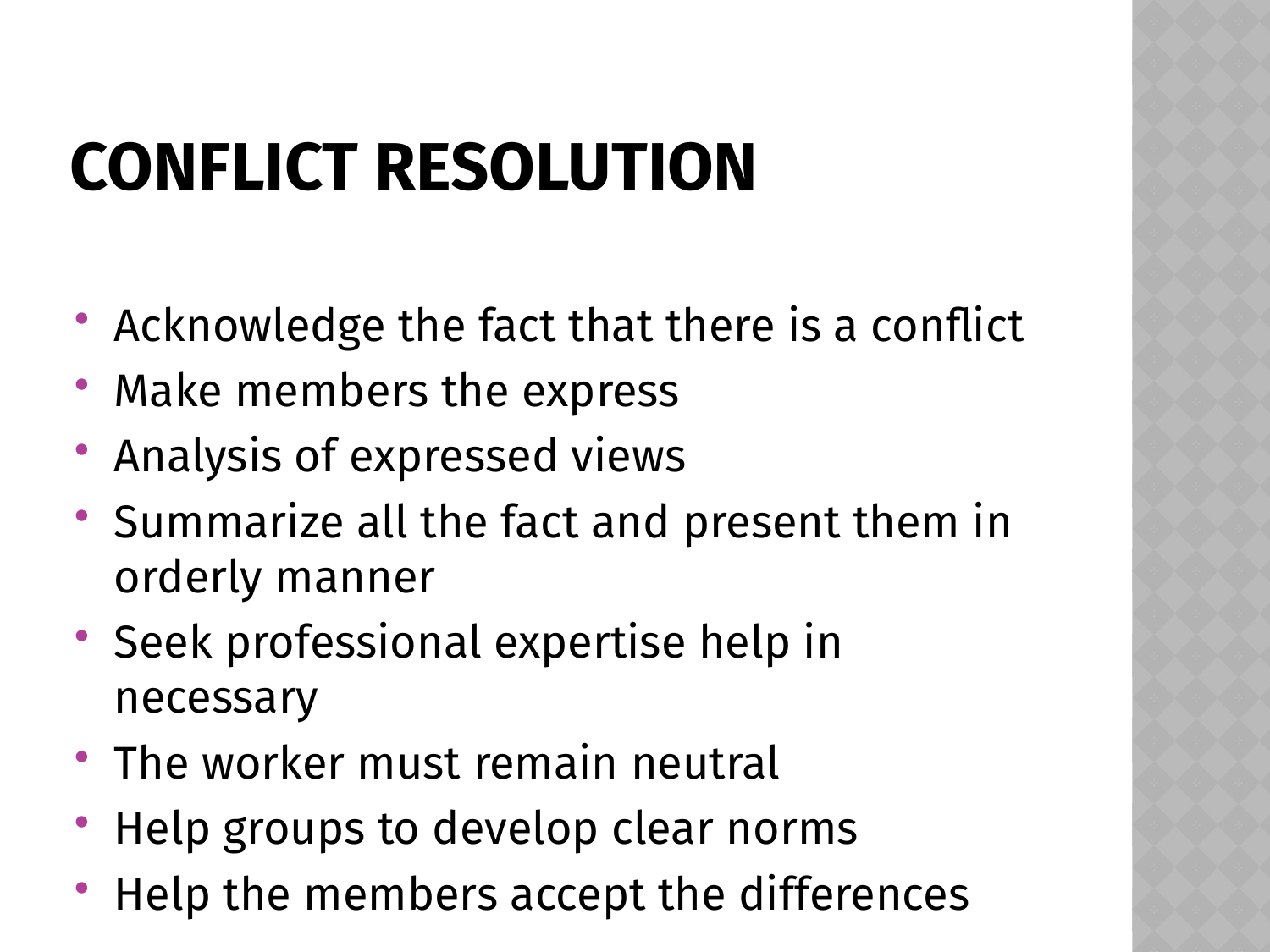

# Conflict resolution

Acknowledge the fact that there is a conflict
Make members the express
Analysis of expressed views
Summarize all the fact and present them in orderly manner
Seek professional expertise help in necessary
The worker must remain neutral
Help groups to develop clear norms
Help the members accept the differences